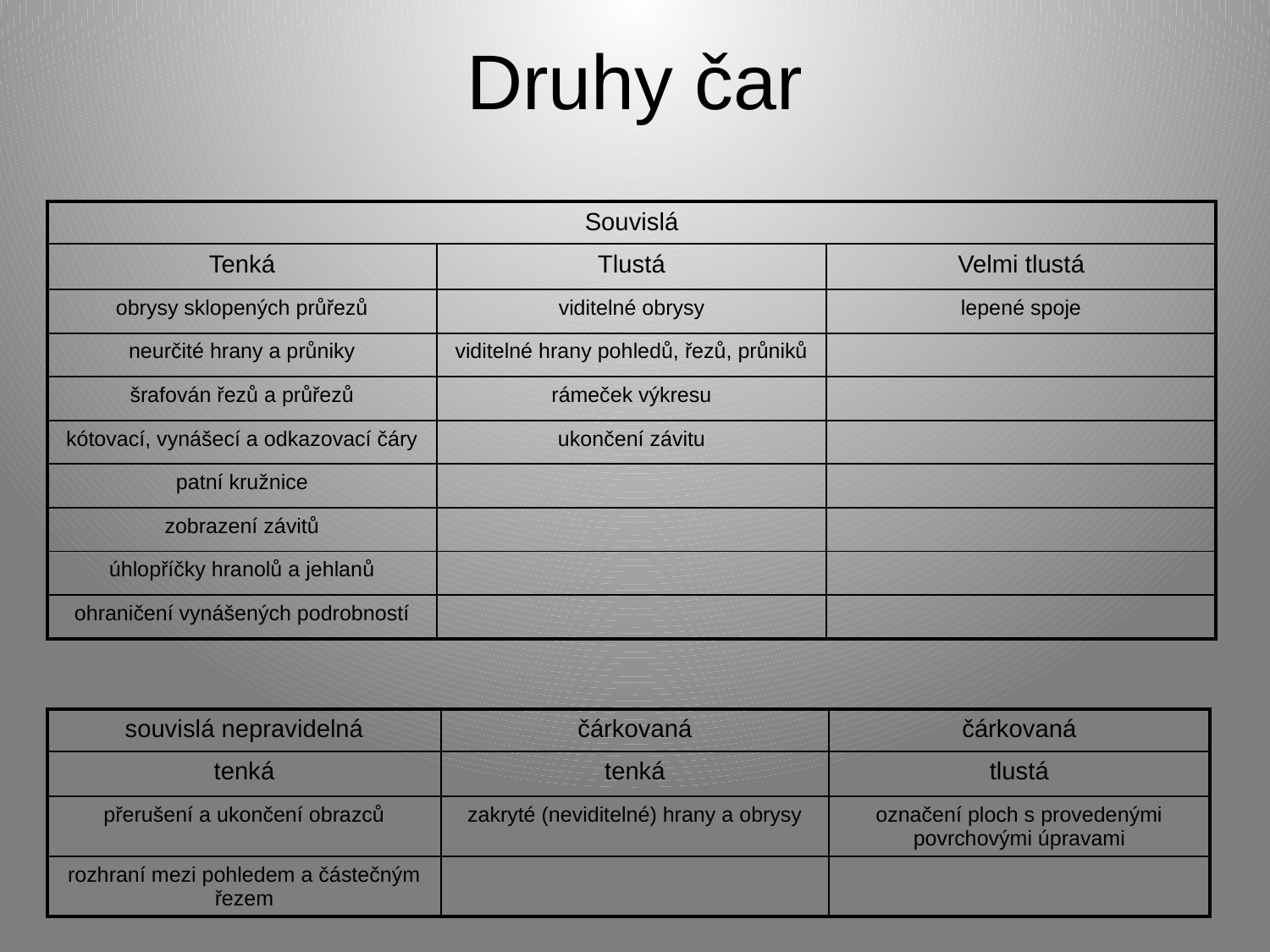

# Druhy čar
| Souvislá |  |  |
| --- | --- | --- |
| Tenká | Tlustá | Velmi tlustá |
| obrysy sklopených průřezů | viditelné obrysy | lepené spoje |
| neurčité hrany a průniky | viditelné hrany pohledů, řezů, průniků |  |
| šrafován řezů a průřezů | rámeček výkresu |  |
| kótovací, vynášecí a odkazovací čáry | ukončení závitu |  |
| patní kružnice |  |  |
| zobrazení závitů |  |  |
| úhlopříčky hranolů a jehlanů |  |  |
| ohraničení vynášených podrobností |  |  |
| souvislá nepravidelná | čárkovaná | čárkovaná |
| --- | --- | --- |
| tenká | tenká | tlustá |
| přerušení a ukončení obrazců | zakryté (neviditelné) hrany a obrysy | označení ploch s provedenými povrchovými úpravami |
| rozhraní mezi pohledem a částečným řezem |  |  |